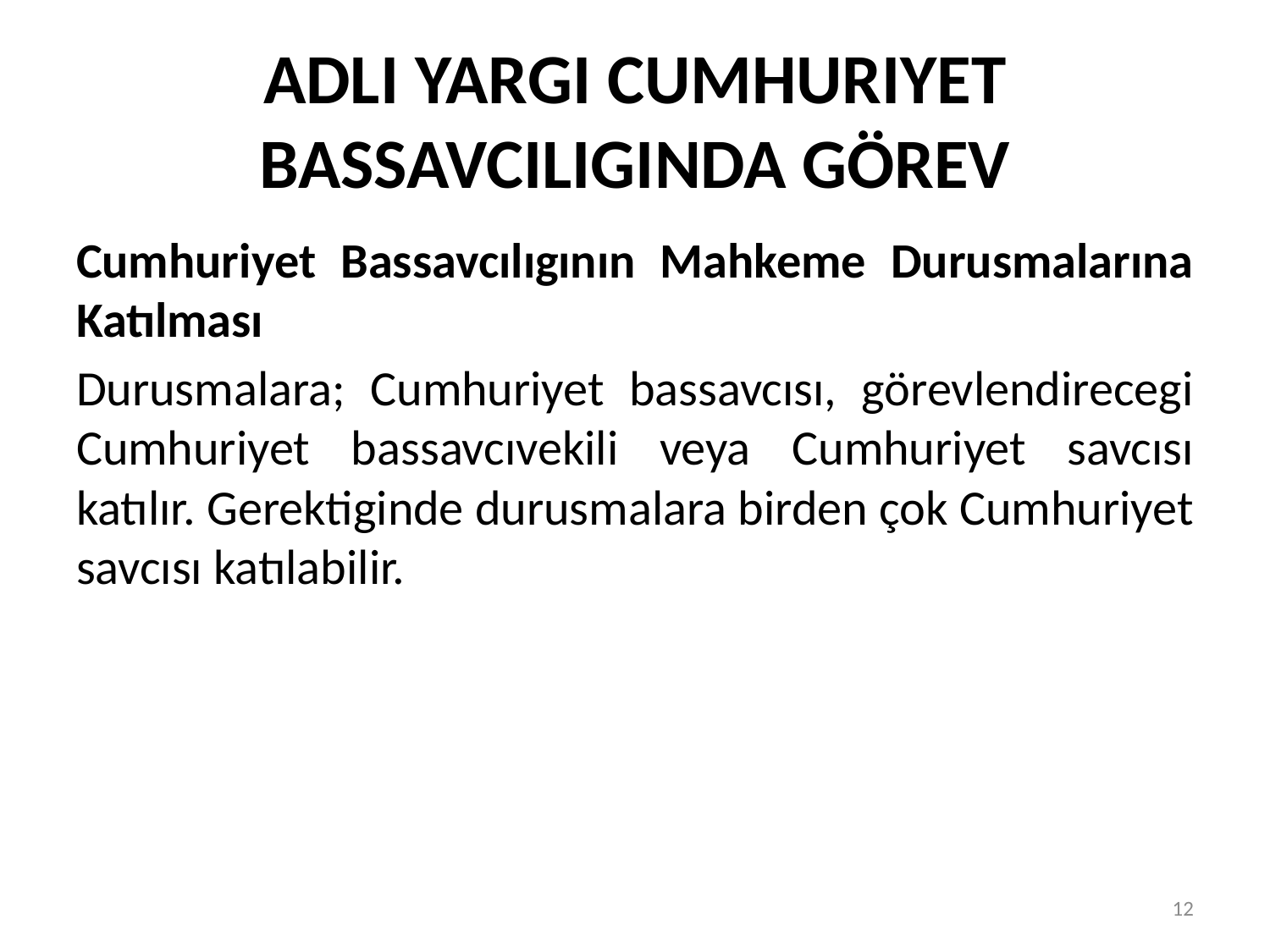

# ADLI YARGI CUMHURIYET BASSAVCILIGINDA GÖREV
Cumhuriyet Bassavcılıgının Mahkeme Durusmalarına Katılması
Durusmalara; Cumhuriyet bassavcısı, görevlendirecegi Cumhuriyet bassavcıvekili veya Cumhuriyet savcısı katılır. Gerektiginde durusmalara birden çok Cumhuriyet savcısı katılabilir.
12